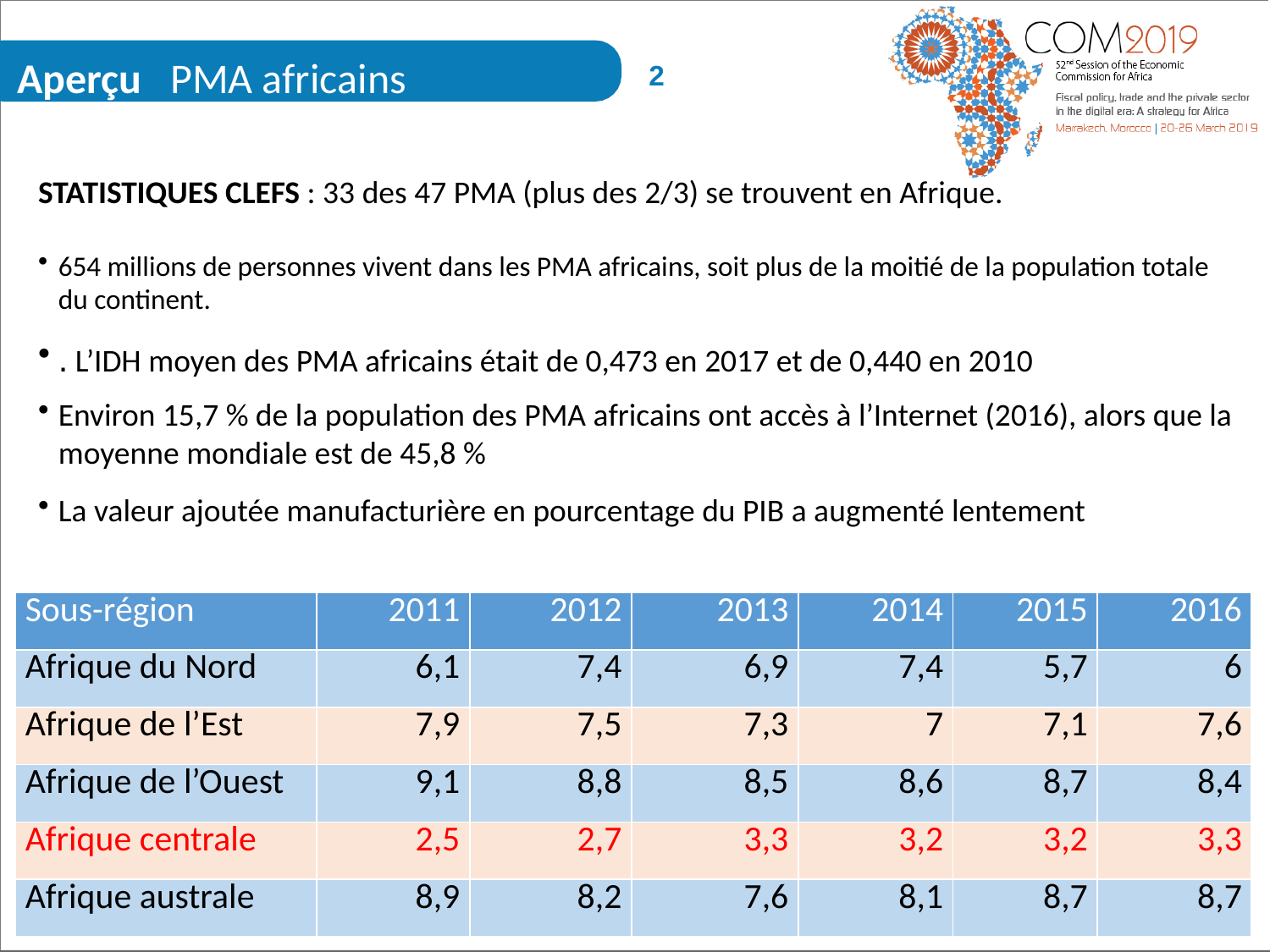

Aperçu   PMA africains
2
STATISTIQUES CLEFS : 33 des 47 PMA (plus des 2/3) se trouvent en Afrique.

654 millions de personnes vivent dans les PMA africains, soit plus de la moitié de la population totale du continent.
. L’IDH moyen des PMA africains était de 0,473 en 2017 et de 0,440 en 2010
Environ 15,7 % de la population des PMA africains ont accès à l’Internet (2016), alors que la moyenne mondiale est de 45,8 %
La valeur ajoutée manufacturière en pourcentage du PIB a augmenté lentement
| Sous-région | 2011 | 2012 | 2013 | 2014 | 2015 | 2016 |
| --- | --- | --- | --- | --- | --- | --- |
| Afrique du Nord | 6,1 | 7,4 | 6,9 | 7,4 | 5,7 | 6 |
| Afrique de l’Est | 7,9 | 7,5 | 7,3 | 7 | 7,1 | 7,6 |
| Afrique de l’Ouest | 9,1 | 8,8 | 8,5 | 8,6 | 8,7 | 8,4 |
| Afrique centrale | 2,5 | 2,7 | 3,3 | 3,2 | 3,2 | 3,3 |
| Afrique australe | 8,9 | 8,2 | 7,6 | 8,1 | 8,7 | 8,7 |

LDCs in Africa   |       Implementation of the Istanbul Programme of Action
UNECA.ORG
2